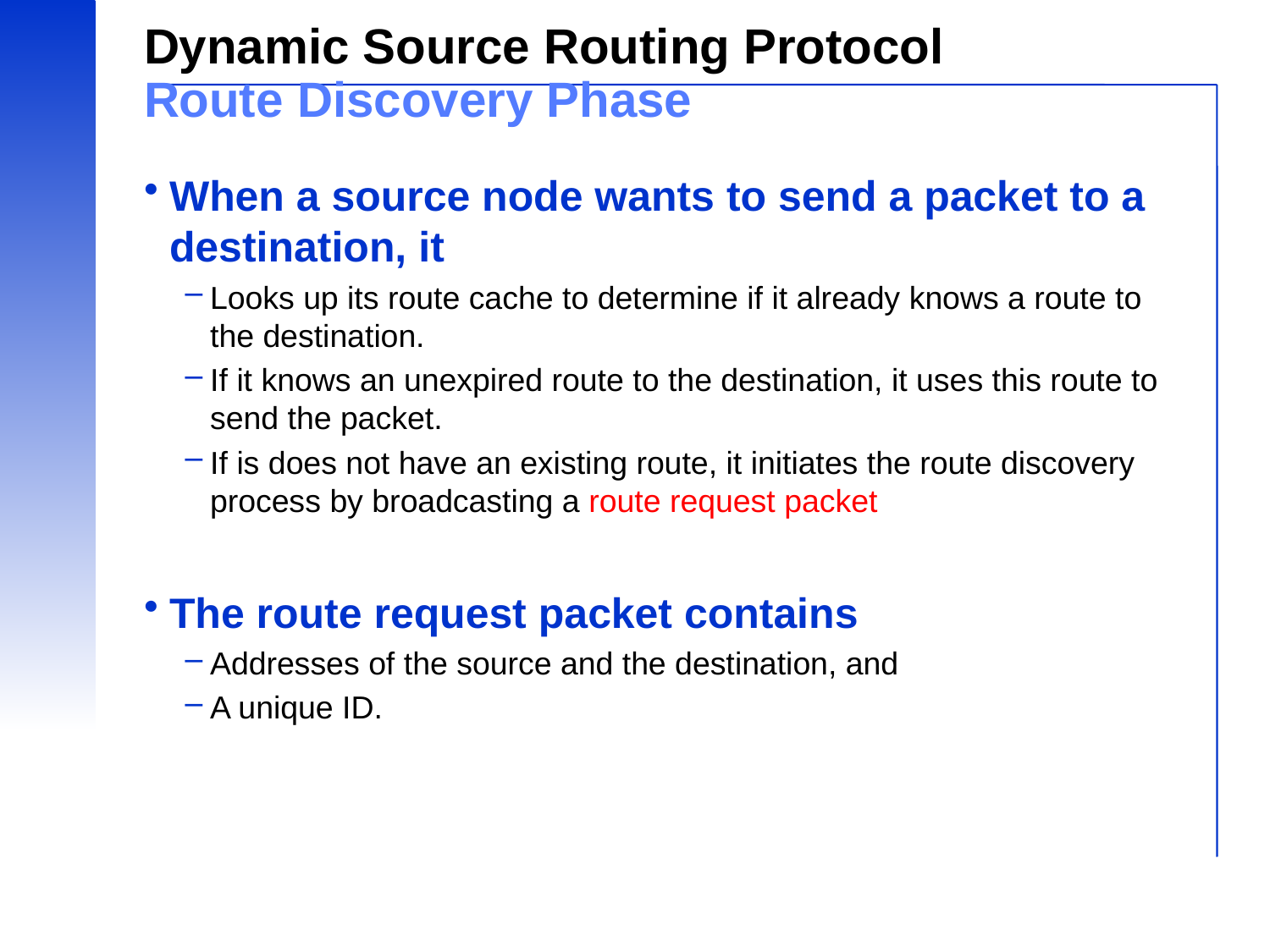

# Dynamic Source Routing Protocol Route Discovery Phase
When a source node wants to send a packet to a destination, it
Looks up its route cache to determine if it already knows a route to the destination.
If it knows an unexpired route to the destination, it uses this route to send the packet.
If is does not have an existing route, it initiates the route discovery process by broadcasting a route request packet

The route request packet contains
Addresses of the source and the destination, and
A unique ID.